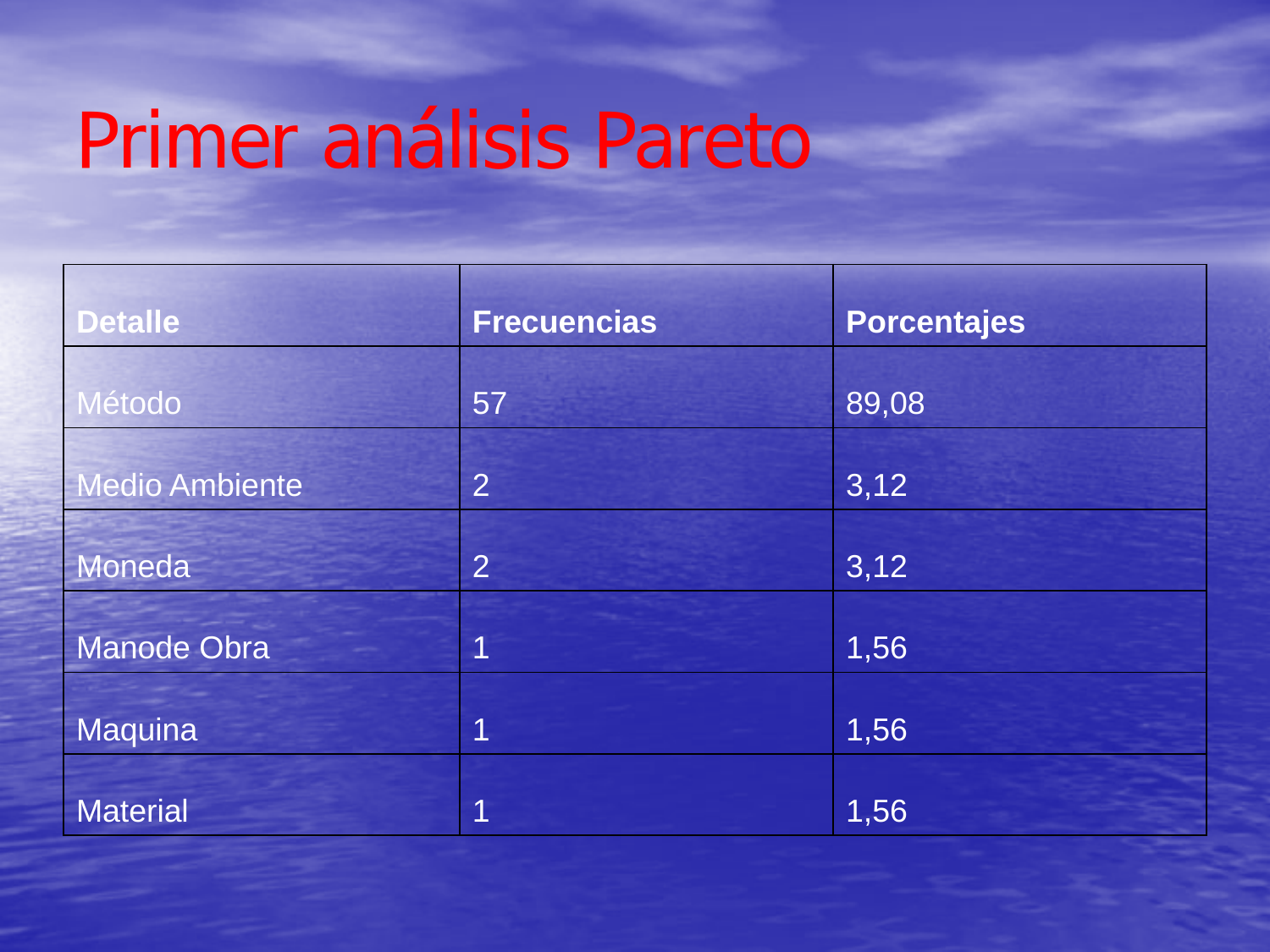

# Primer análisis Pareto

| Detalle | Frecuencias | Porcentajes |
| --- | --- | --- |
| Método | 57 | 89,08 |
| Medio Ambiente | 2 | 3,12 |
| Moneda | 2 | 3,12 |
| Manode Obra | 1 | 1,56 |
| Maquina | 1 | 1,56 |
| Material | 1 | 1,56 |